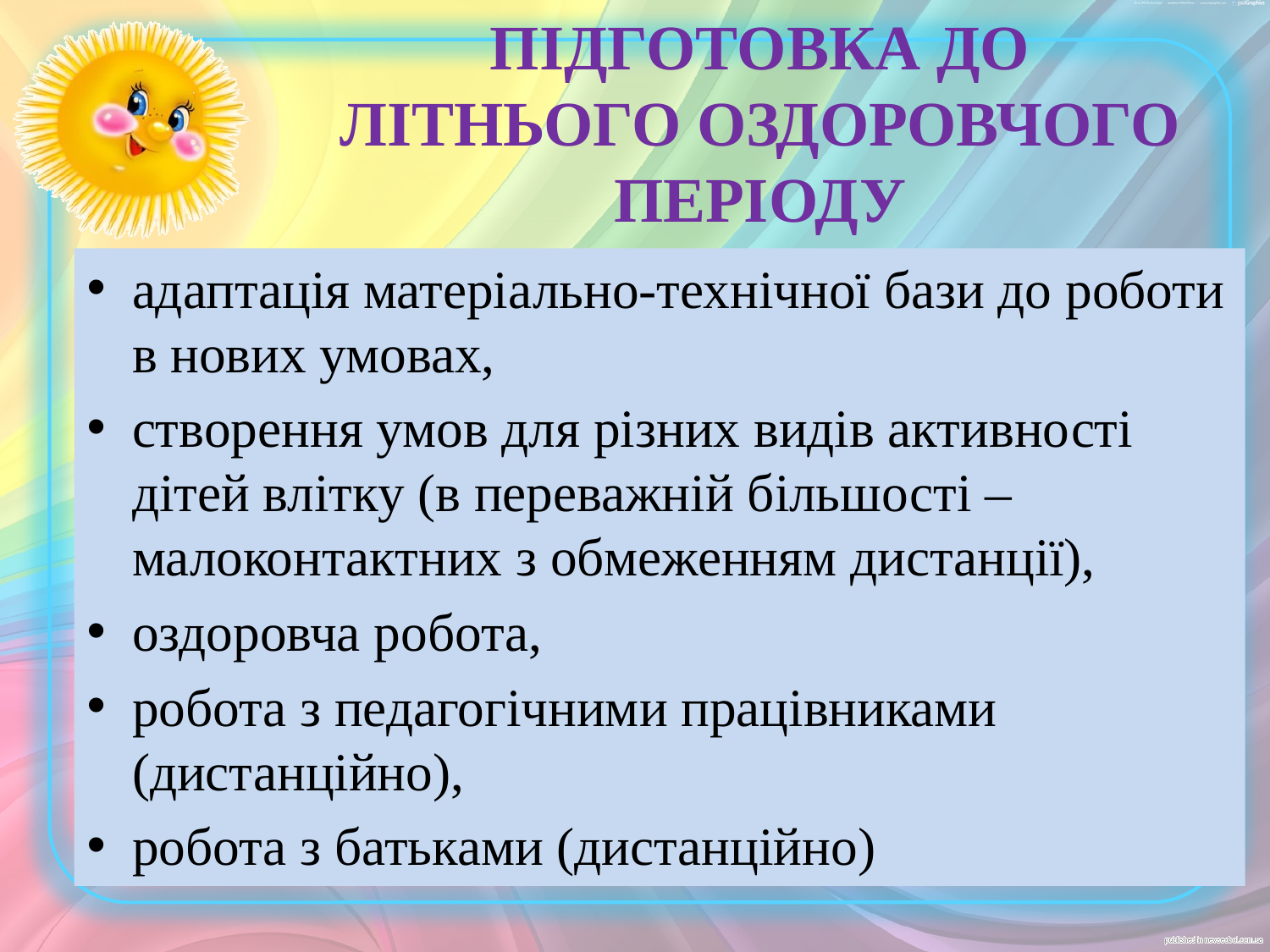

Підготовка до літнього оздоровчого періоду
адаптація матеріально-технічної бази до роботи в нових умовах,
створення умов для різних видів активності дітей влітку (в переважній більшості – малоконтактних з обмеженням дистанції),
оздоровча робота,
робота з педагогічними працівниками (дистанційно),
робота з батьками (дистанційно)